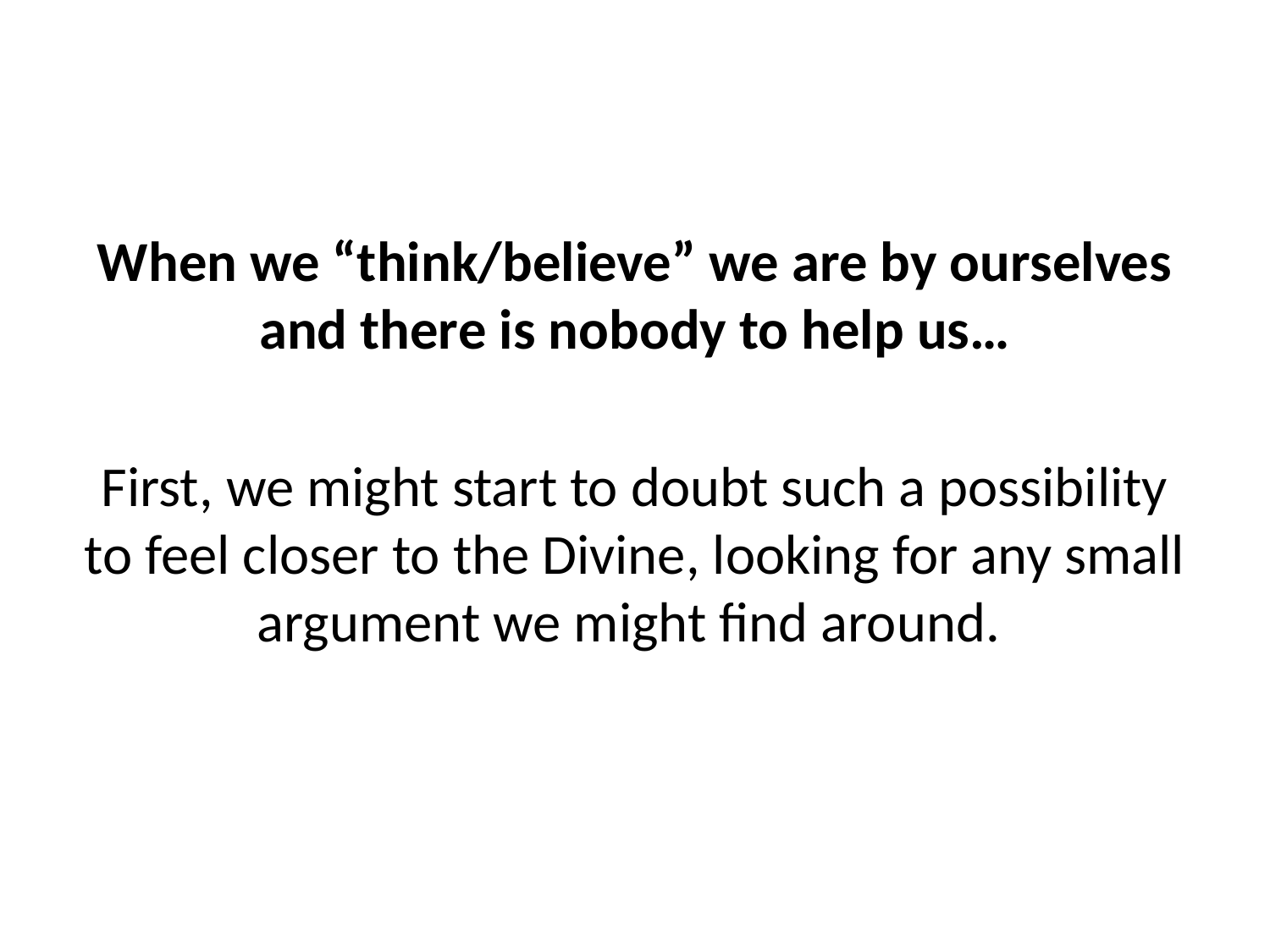

When we “think/believe” we are by ourselves and there is nobody to help us…

First, we might start to doubt such a possibility to feel closer to the Divine, looking for any small argument we might find around.